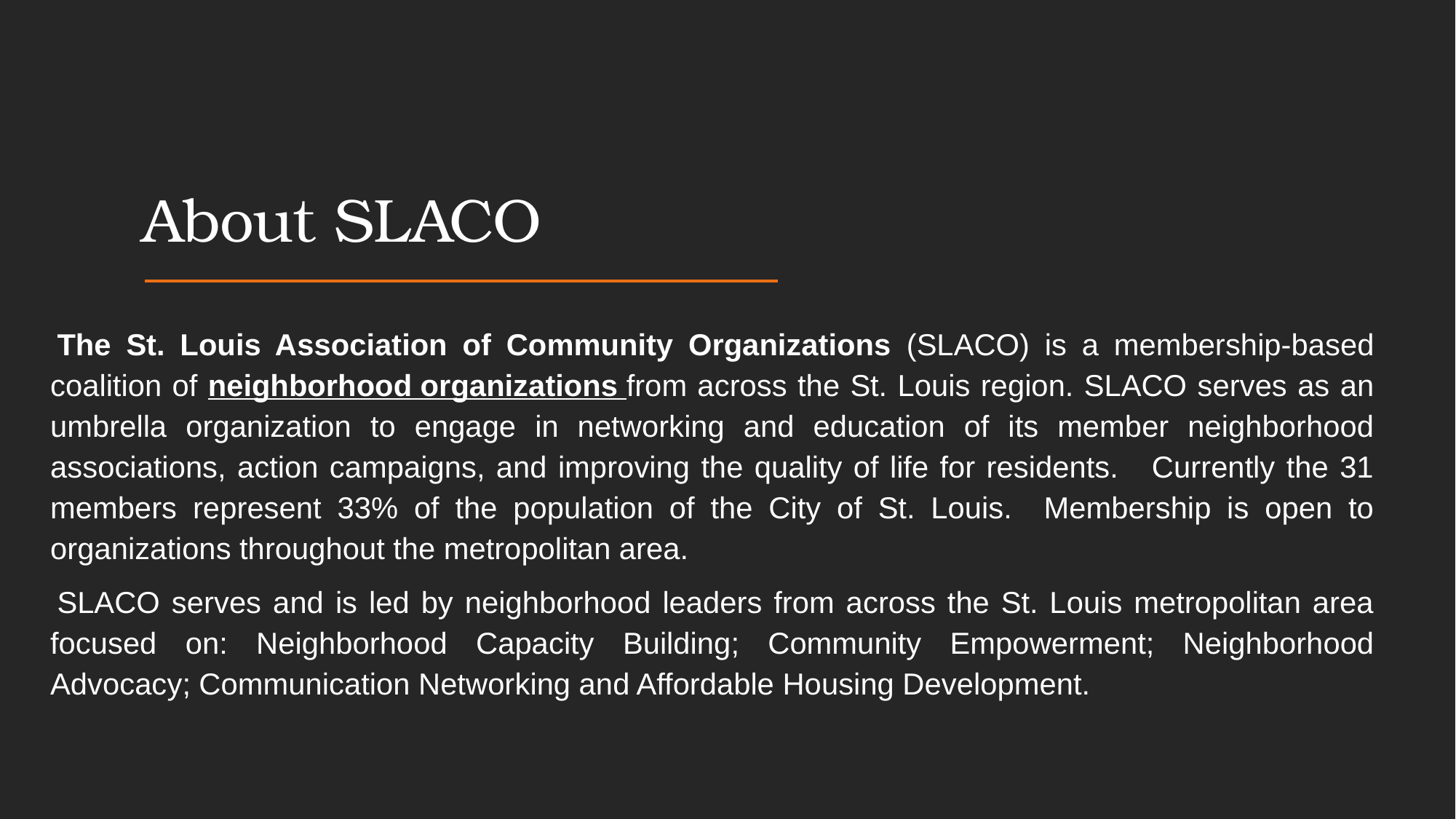

# About SLACO
The St. Louis Association of Community Organizations (SLACO) is a membership-based coalition of neighborhood organizations from across the St. Louis region. SLACO serves as an umbrella organization to engage in networking and education of its member neighborhood associations, action campaigns, and improving the quality of life for residents.   Currently the 31 members represent 33% of the population of the City of St. Louis.  Membership is open to organizations throughout the metropolitan area.
SLACO serves and is led by neighborhood leaders from across the St. Louis metropolitan area focused on: Neighborhood Capacity Building; Community Empowerment; Neighborhood Advocacy; Communication Networking and Affordable Housing Development.